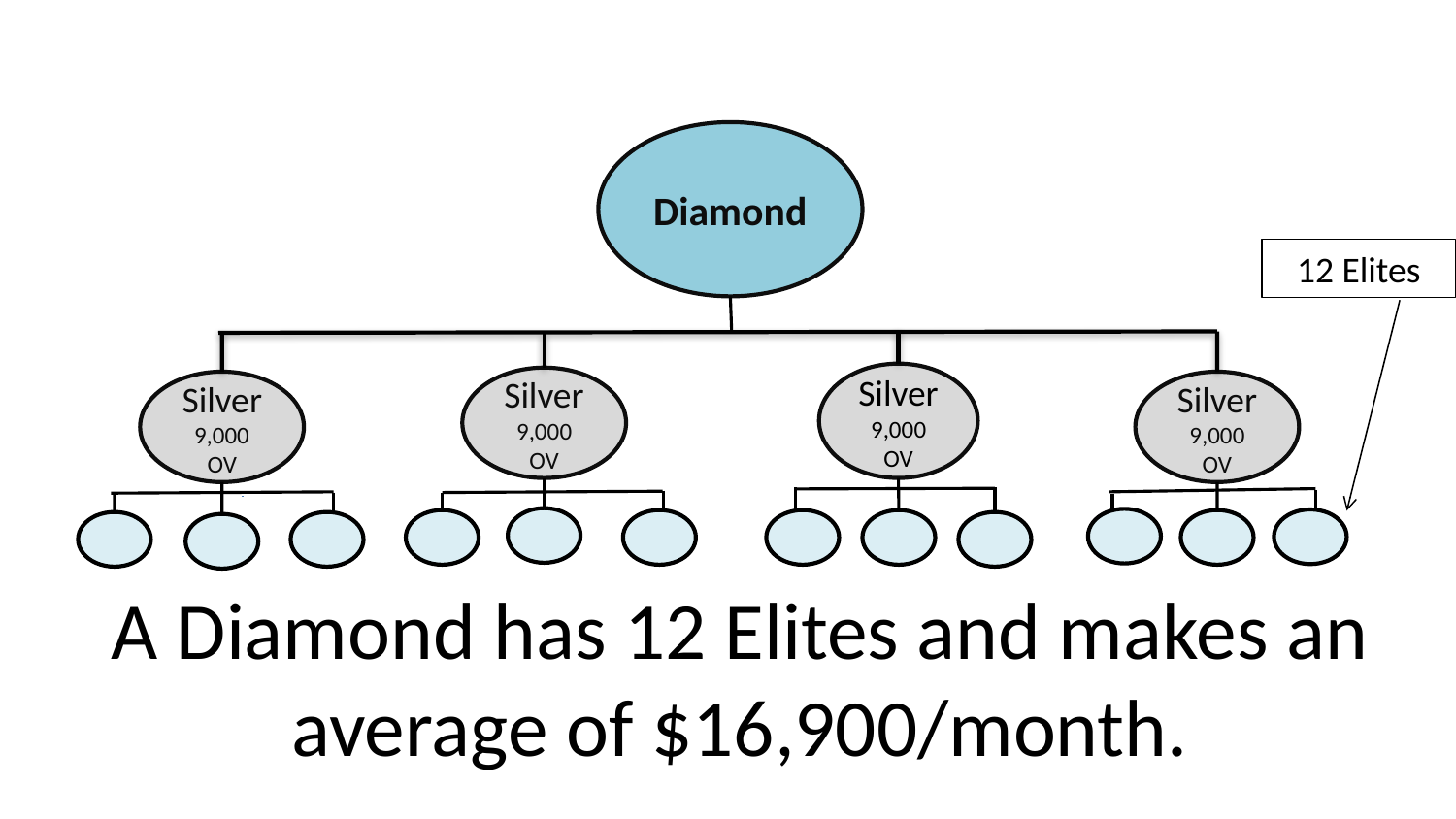

Diamond
12 Elites
Silver
9,000 OV
Silver
9,000 OV
Silver
9,000 OV
Silver
9,000 OV

A Diamond has 12 Elites and makes an average of $16,900/month.